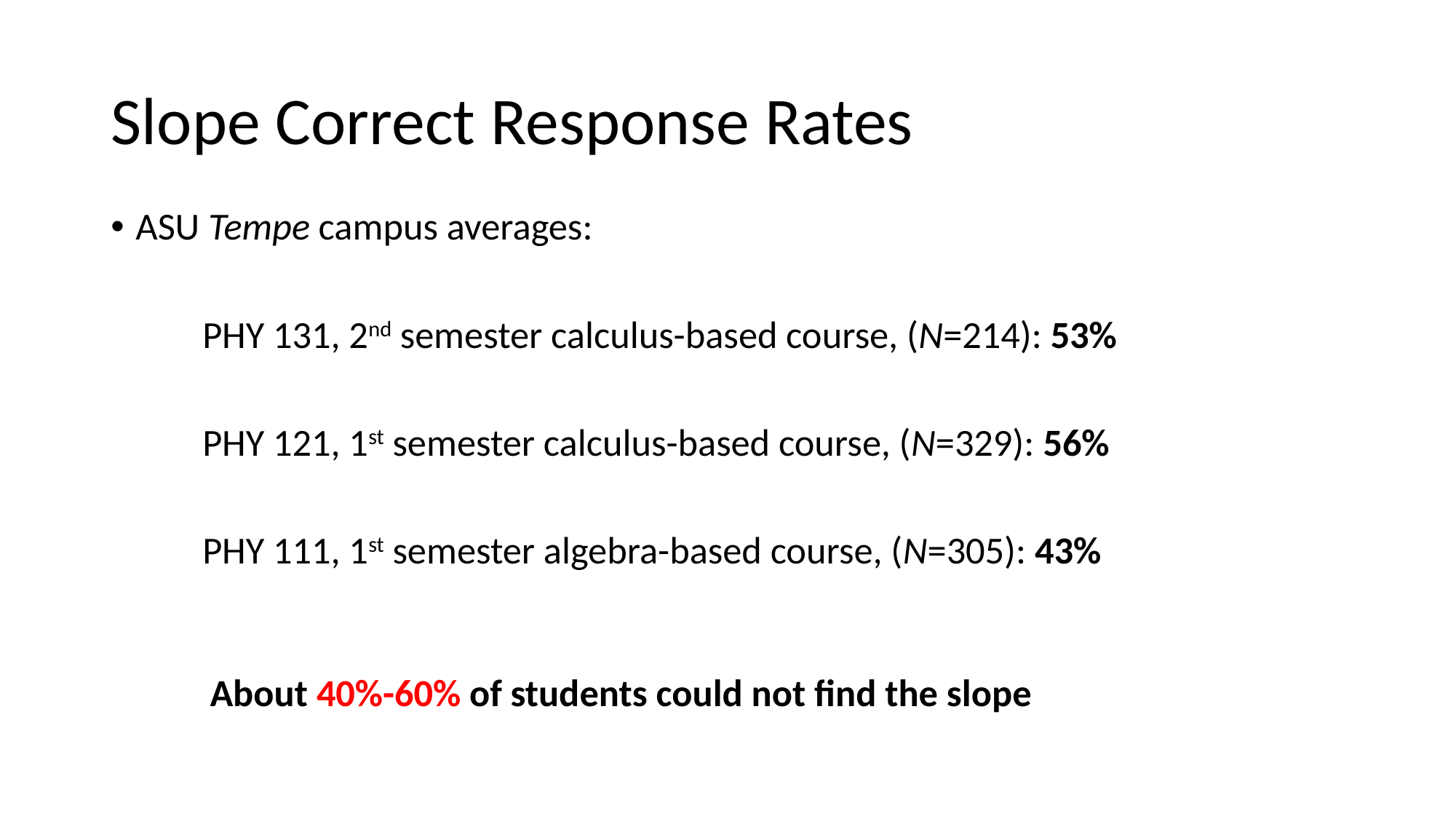

# Slope Correct Response Rates
ASU Tempe campus averages:

	PHY 131, 2nd semester calculus-based course, (N=214): 53%

	PHY 121, 1st semester calculus-based course, (N=329): 56%

	PHY 111, 1st semester algebra-based course, (N=305): 43%

About 40%-60% of students could not find the slope